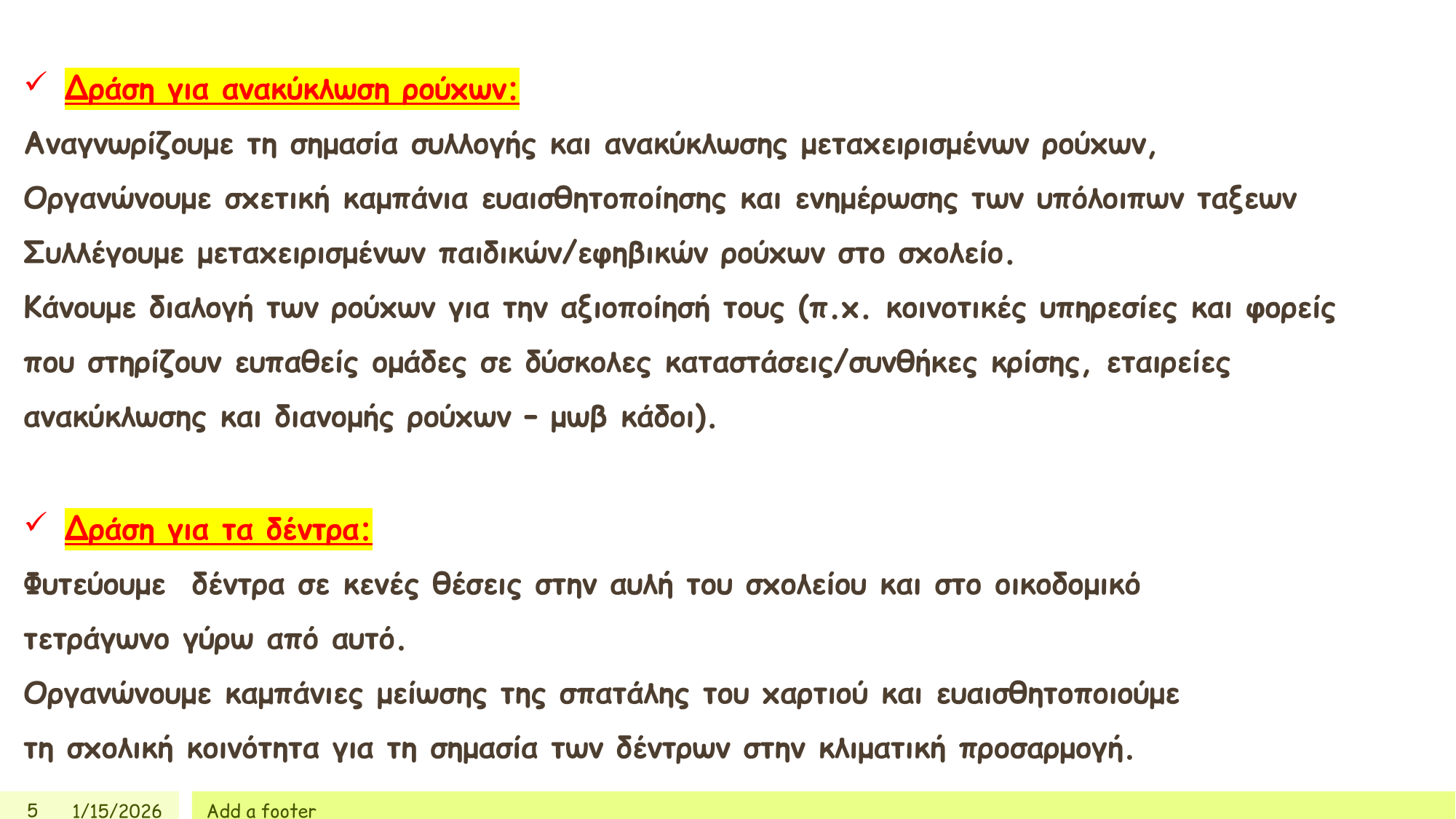

Δράση για ανακύκλωση ρούχων:
Αναγνωρίζουμε τη σημασία συλλογής και ανακύκλωσης μεταχειρισμένων ρούχων,
Οργανώνουμε σχετική καμπάνια ευαισθητοποίησης και ενημέρωσης των υπόλοιπων ταξεων
Συλλέγουμε μεταχειρισμένων παιδικών/εφηβικών ρούχων στο σχολείο.
Κάνουμε διαλογή των ρούχων για την αξιοποίησή τους (π.χ. κοινοτικές υπηρεσίες και φορείς που στηρίζουν ευπαθείς ομάδες σε δύσκολες καταστάσεις/συνθήκες κρίσης, εταιρείες ανακύκλωσης και διανομής ρούχων – μωβ κάδοι).
Δράση για τα δέντρα:
Φυτεύουμε  δέντρα σε κενές θέσεις στην αυλή του σχολείου και στο οικοδομικό τετράγωνο γύρω από αυτό.
Οργανώνουμε καμπάνιες μείωσης της σπατάλης του χαρτιού και ευαισθητοποιούμε τη σχολική κοινότητα για τη σημασία των δέντρων στην κλιματική προσαρμογή.
5
1/15/2026
Add a footer